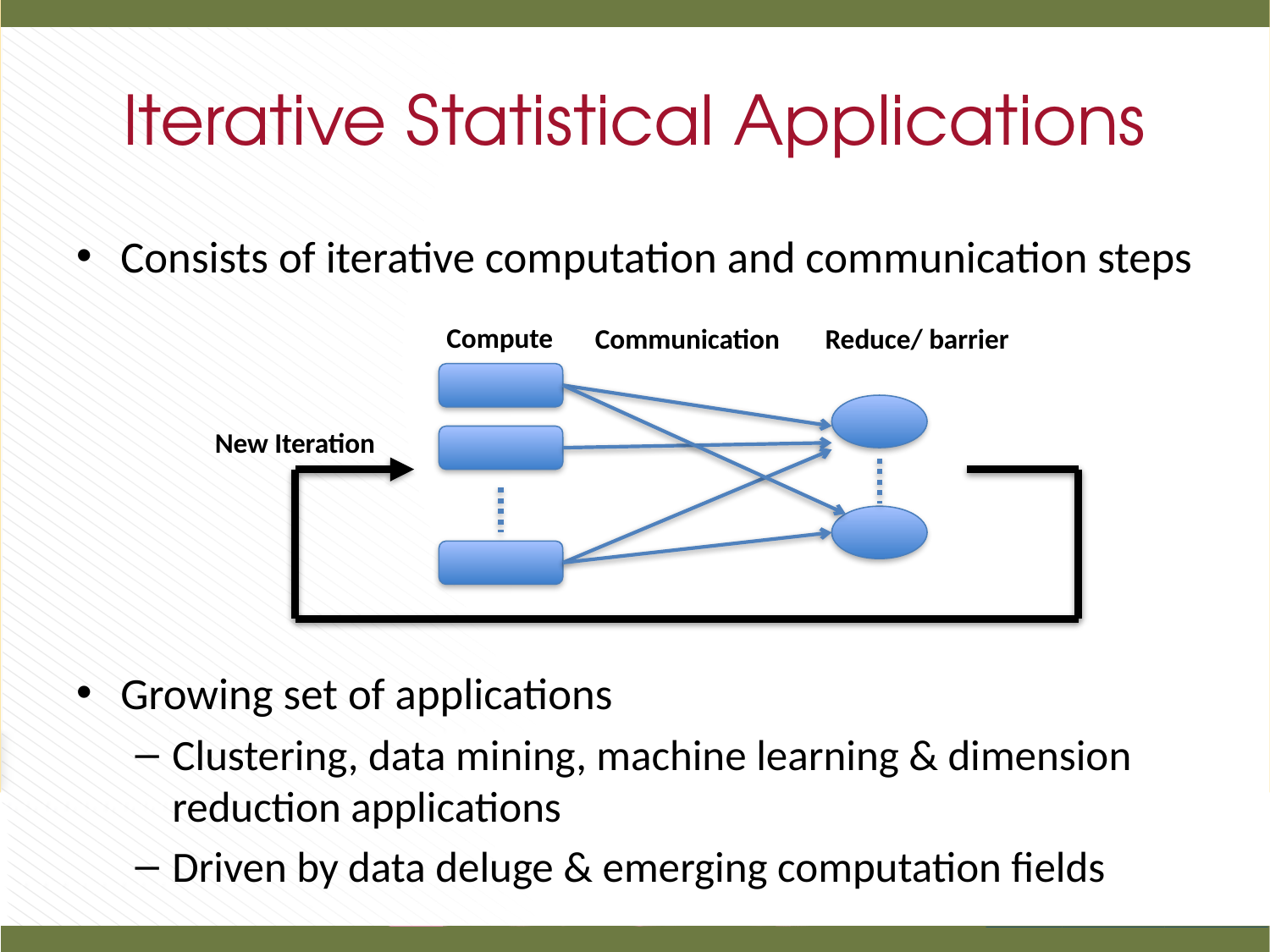

# Iterative Statistical Applications
Consists of iterative computation and communication steps

Growing set of applications
Clustering, data mining, machine learning & dimension reduction applications
Driven by data deluge & emerging computation fields
Compute
Communication
Reduce/ barrier

New Iteration